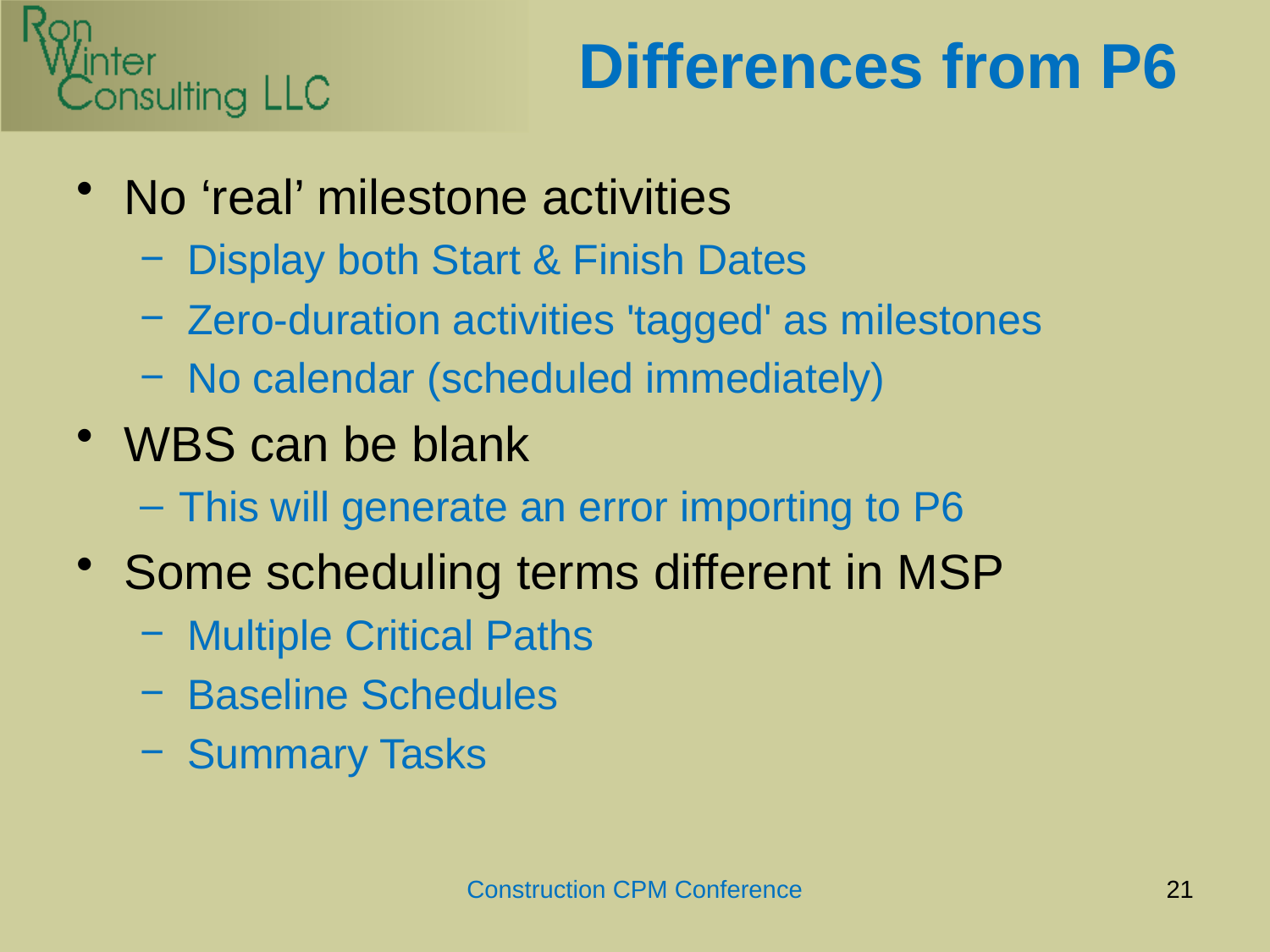

# Differences from P6
No ‘real’ milestone activities
Display both Start & Finish Dates
Zero-duration activities 'tagged' as milestones
No calendar (scheduled immediately)
WBS can be blank
This will generate an error importing to P6
Some scheduling terms different in MSP
Multiple Critical Paths
Baseline Schedules
Summary Tasks

Construction CPM Conference
21